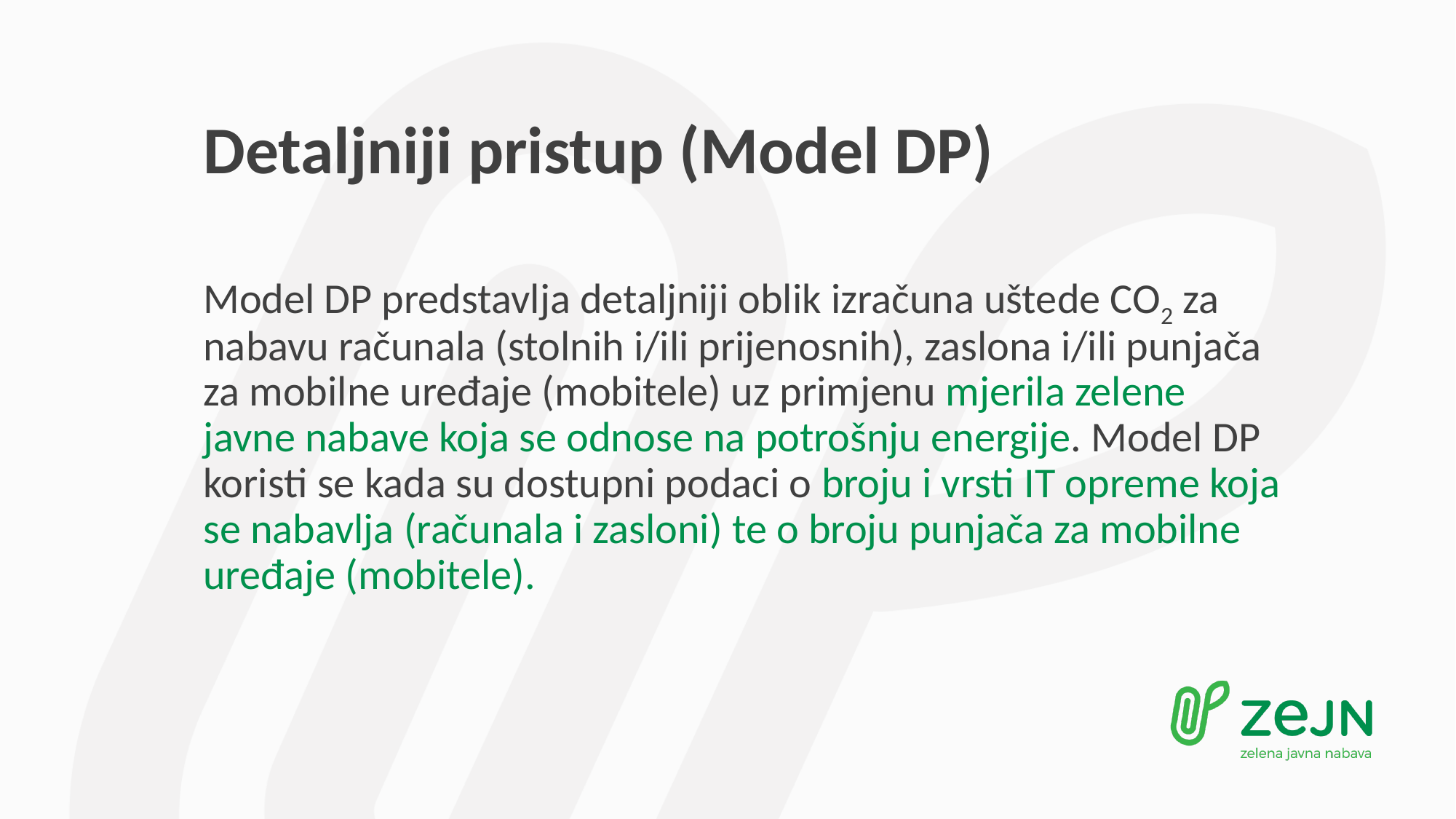

# Detaljniji pristup (Model DP)
Model DP predstavlja detaljniji oblik izračuna uštede CO2 za nabavu računala (stolnih i/ili prijenosnih), zaslona i/ili punjača za mobilne uređaje (mobitele) uz primjenu mjerila zelene javne nabave koja se odnose na potrošnju energije. Model DP koristi se kada su dostupni podaci o broju i vrsti IT opreme koja se nabavlja (računala i zasloni) te o broju punjača za mobilne uređaje (mobitele).